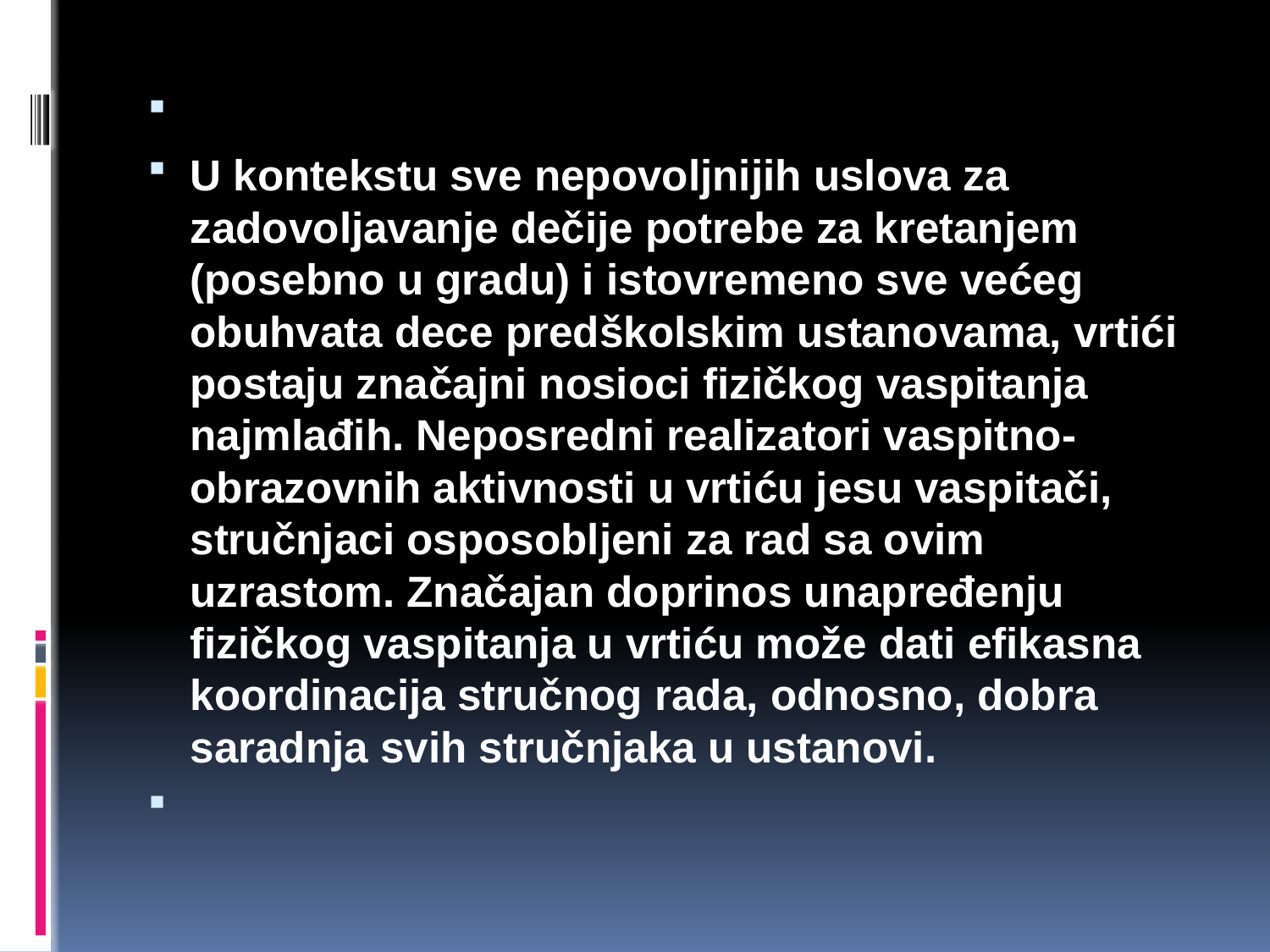

U kontekstu sve nepovoljnijih uslova za zadovoljavanje dečije potrebe za kretanjem (posebno u gradu) i istovremeno sve većeg obuhvata dece predškolskim ustanovama, vrtići postaju značajni nosioci fizičkog vaspitanja najmlađih. Neposredni realizatori vaspitno-obrazovnih aktivnosti u vrtiću jesu vaspitači, stručnjaci osposobljeni za rad sa ovim uzrastom. Značajan doprinos unapređenju fizičkog vaspitanja u vrtiću može dati efikasna koordinacija stručnog rada, odnosno, dobra saradnja svih stručnjaka u ustanovi.